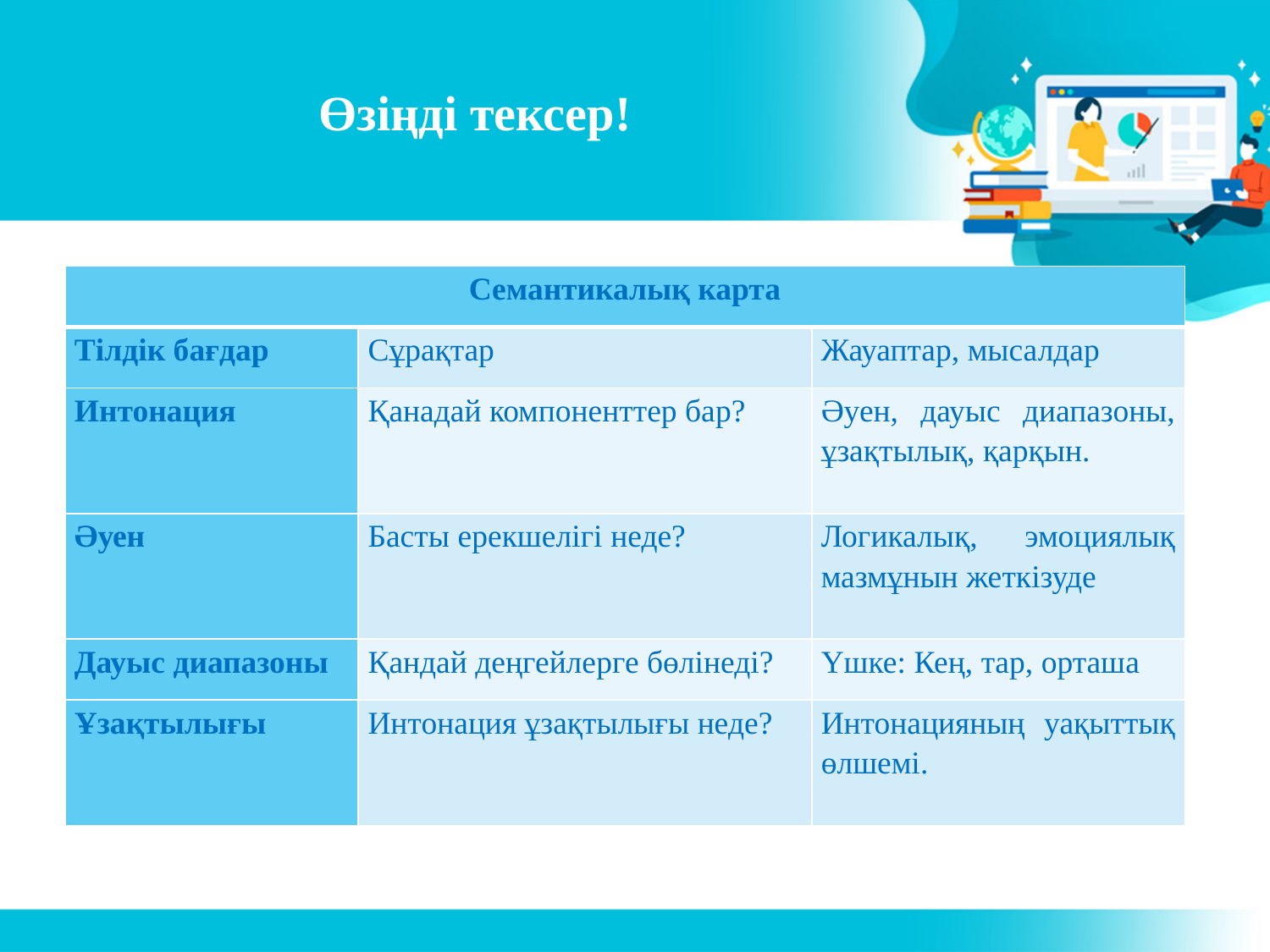

# Өзіңді тексер!
| Семантикалық карта |  |  |
| --- | --- | --- |
| Тілдік бағдар | Сұрақтар | Жауаптар, мысалдар |
| Интонация | Қанадай компоненттер бар? | Әуен, дауыс диапазоны, ұзақтылық, қарқын. |
| Әуен | Басты ерекшелігі неде? | Логикалық, эмоциялық мазмұнын жеткізуде |
| Дауыс диапазоны | Қандай деңгейлерге бөлінеді? | Үшке: Кең, тар, орташа |
| Ұзақтылығы | Интонация ұзақтылығы неде? | Интонацияның уақыттық өлшемі. |